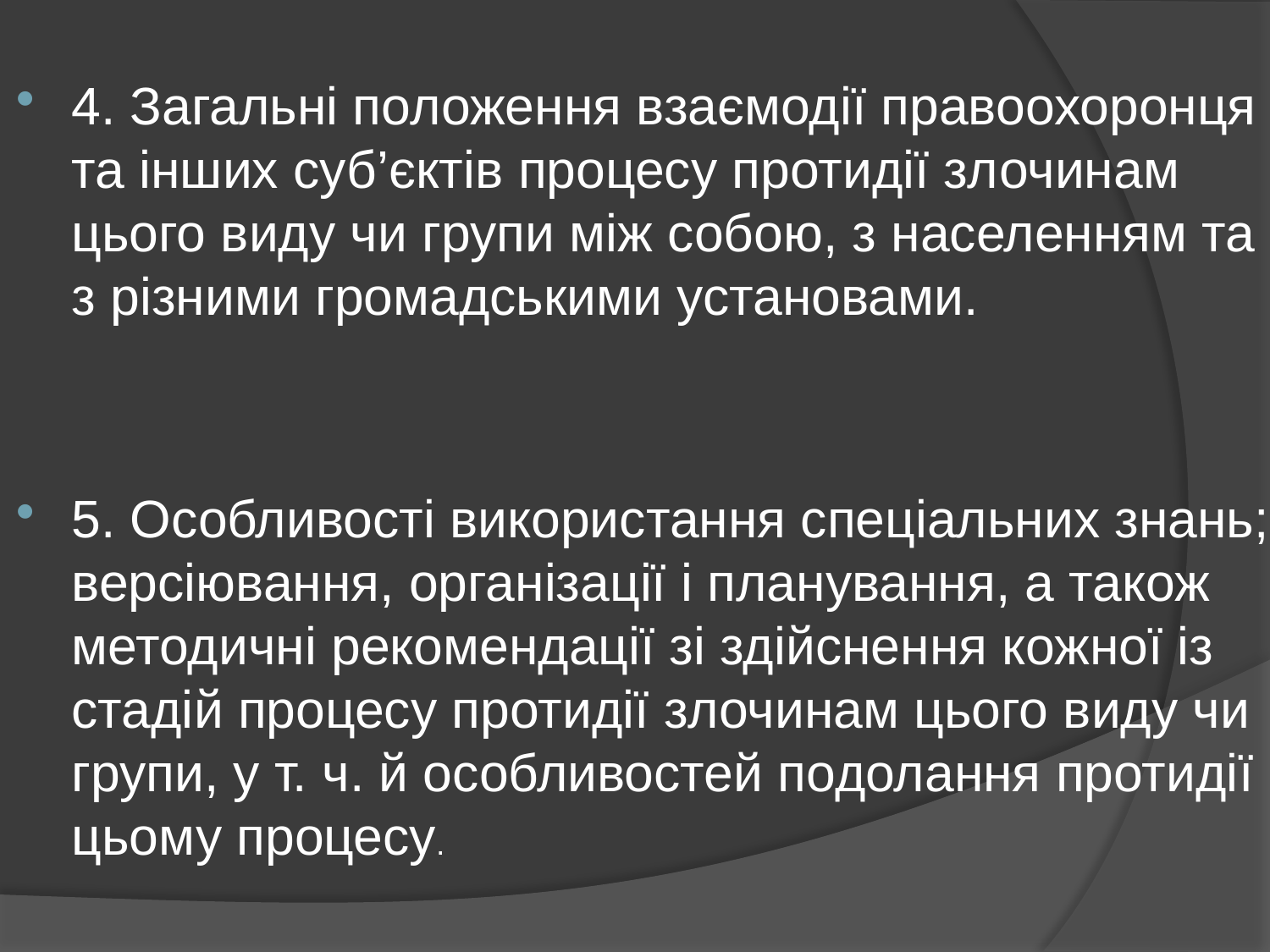

4. Загальні положення взаємодії правоохоронця та інших суб’єктів процесу протидії злочинам цього виду чи групи між собою, з населенням та з різними громадськими установами.

5. Особливості використання спеціальних знань; версіювання, організації і планування, а також методичні рекомендації зі здійснення кожної із стадій процесу протидії злочинам цього виду чи групи, у т. ч. й особливостей подолання протидії цьому процесу.